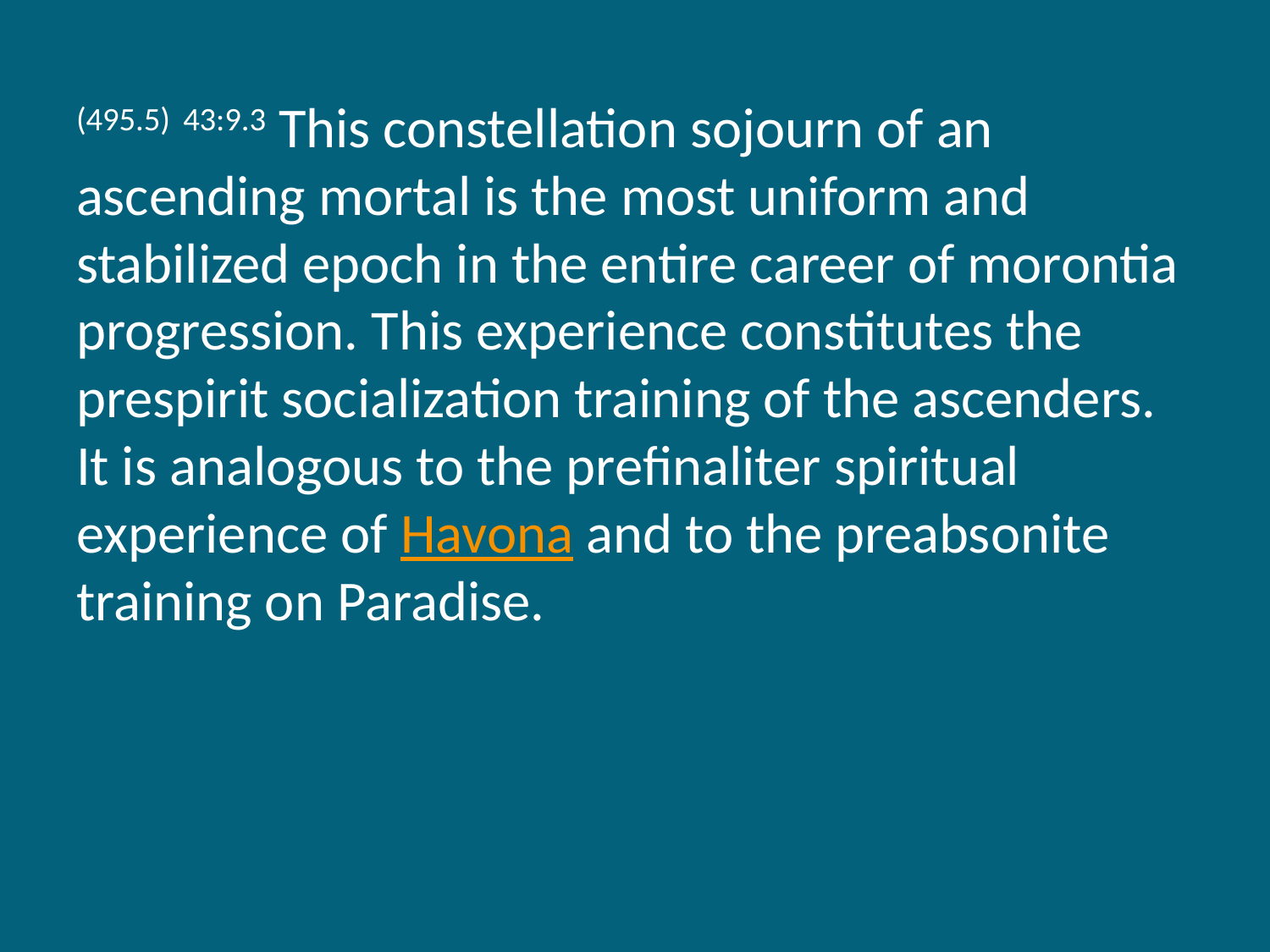

(495.5) 43:9.3 This constellation sojourn of an ascending mortal is the most uniform and stabilized epoch in the entire career of morontia progression. This experience constitutes the prespirit socialization training of the ascenders. It is analogous to the prefinaliter spiritual experience of Havona and to the preabsonite training on Paradise.